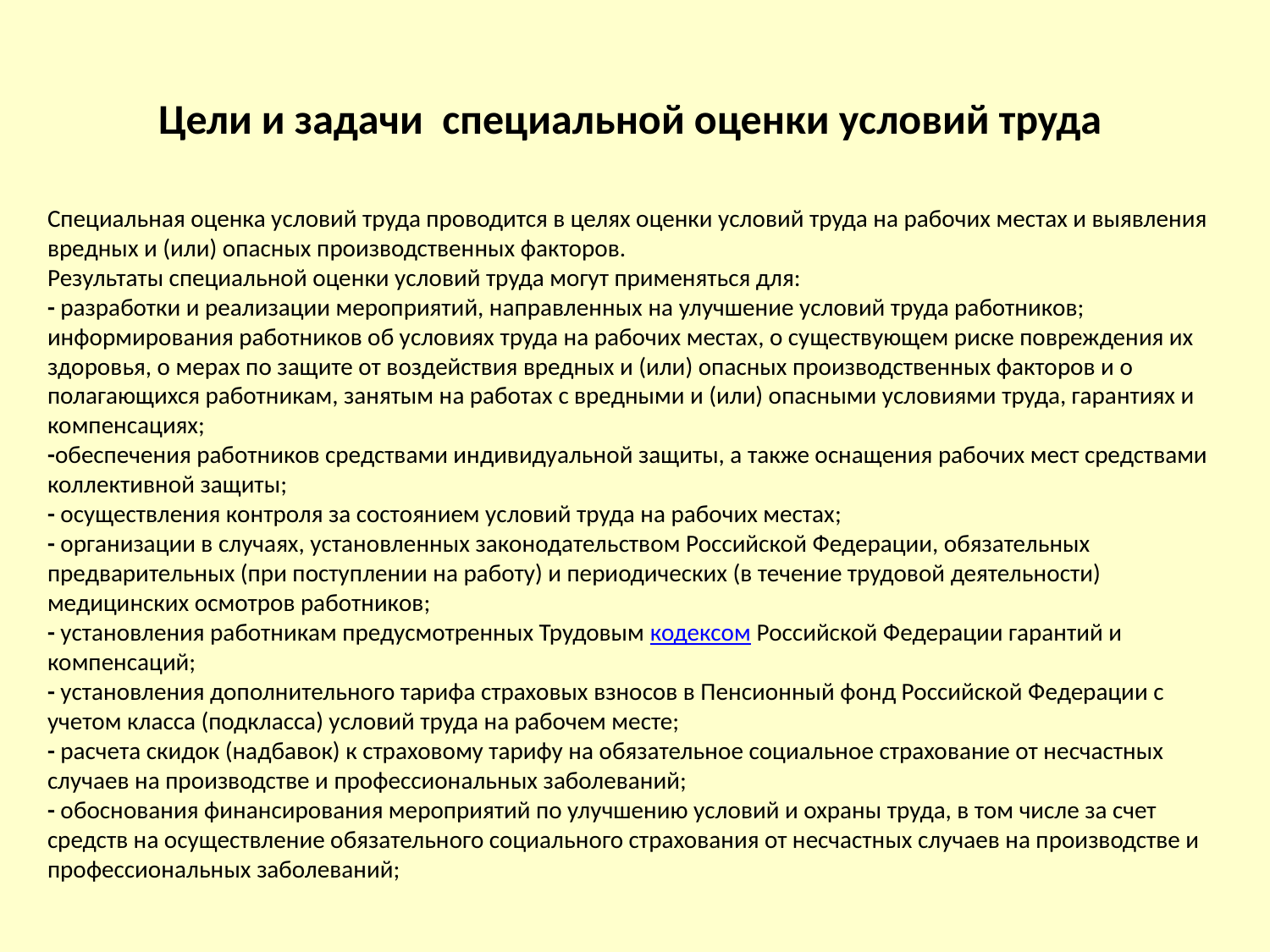

# Цели и задачи  специальной оценки условий труда
Специальная оценка условий труда проводится в целях оценки условий труда на рабочих местах и выявления вредных и (или) опасных производственных факторов.
Результаты специальной оценки условий труда могут применяться для:
- разработки и реализации мероприятий, направленных на улучшение условий труда работников;
информирования работников об условиях труда на рабочих местах, о существующем риске повреждения их здоровья, о мерах по защите от воздействия вредных и (или) опасных производственных факторов и о полагающихся работникам, занятым на работах с вредными и (или) опасными условиями труда, гарантиях и компенсациях;
-обеспечения работников средствами индивидуальной защиты, а также оснащения рабочих мест средствами коллективной защиты;
- осуществления контроля за состоянием условий труда на рабочих местах;
- организации в случаях, установленных законодательством Российской Федерации, обязательных предварительных (при поступлении на работу) и периодических (в течение трудовой деятельности) медицинских осмотров работников;
- установления работникам предусмотренных Трудовым кодексом Российской Федерации гарантий и компенсаций;
- установления дополнительного тарифа страховых взносов в Пенсионный фонд Российской Федерации с учетом класса (подкласса) условий труда на рабочем месте;
- расчета скидок (надбавок) к страховому тарифу на обязательное социальное страхование от несчастных случаев на производстве и профессиональных заболеваний;
- обоснования финансирования мероприятий по улучшению условий и охраны труда, в том числе за счет средств на осуществление обязательного социального страхования от несчастных случаев на производстве и профессиональных заболеваний;